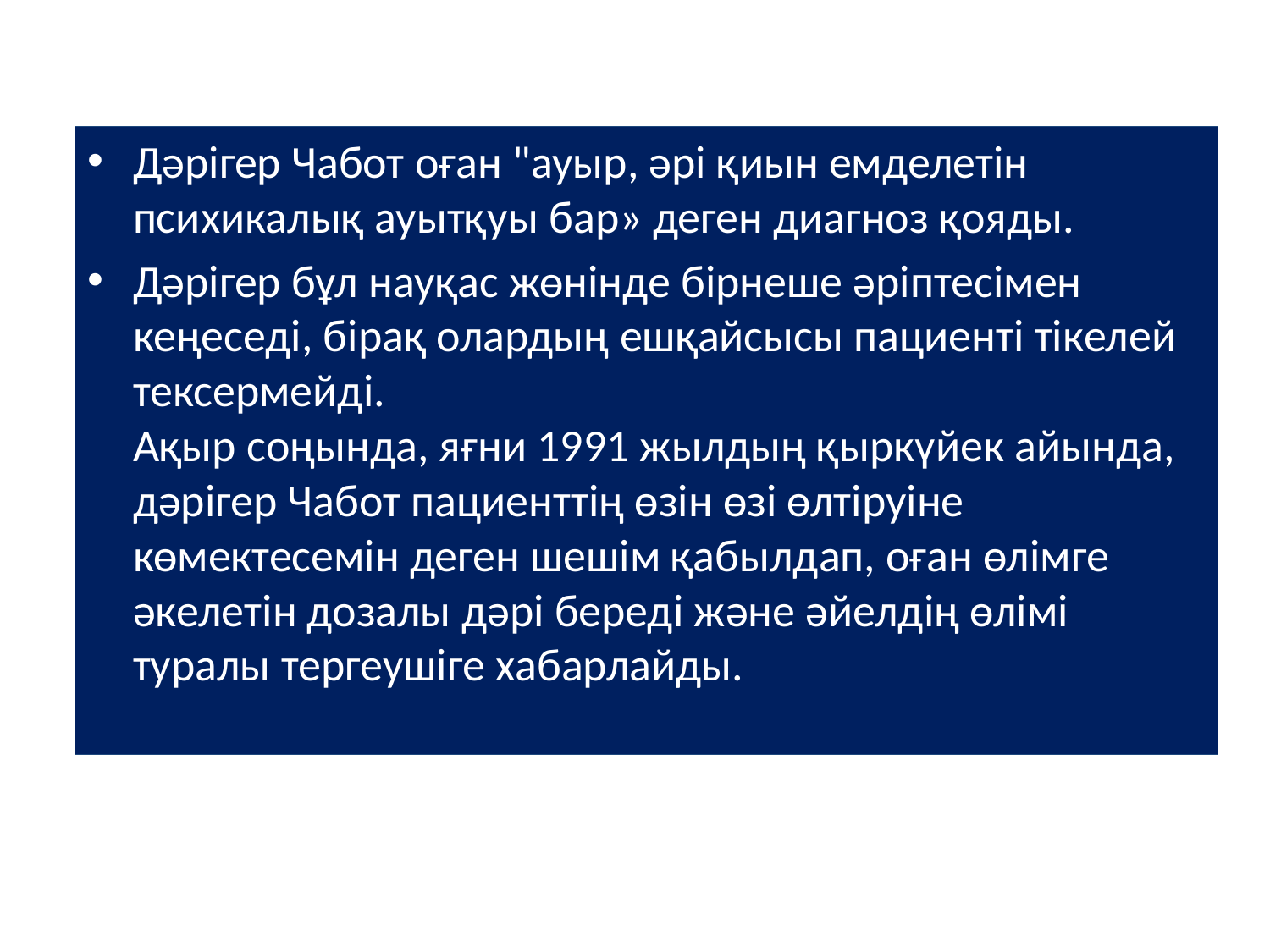

Дәрігер Чабот оған "ауыр, әрі қиын емделетін психикалық ауытқуы бар» деген диагноз қояды.
Дәрігер бұл науқас жөнінде бірнеше әріптесімен кеңеседі, бірақ олардың ешқайсысы пациенті тікелей тексермейді.
Ақыр соңында, яғни 1991 жылдың қыркүйек айында, дәрігер Чабот пациенттің өзін өзі өлтіруіне көмектесемін деген шешім қабылдап, оған өлімге әкелетін дозалы дәрі береді және әйелдің өлімі туралы тергеушіге хабарлайды.